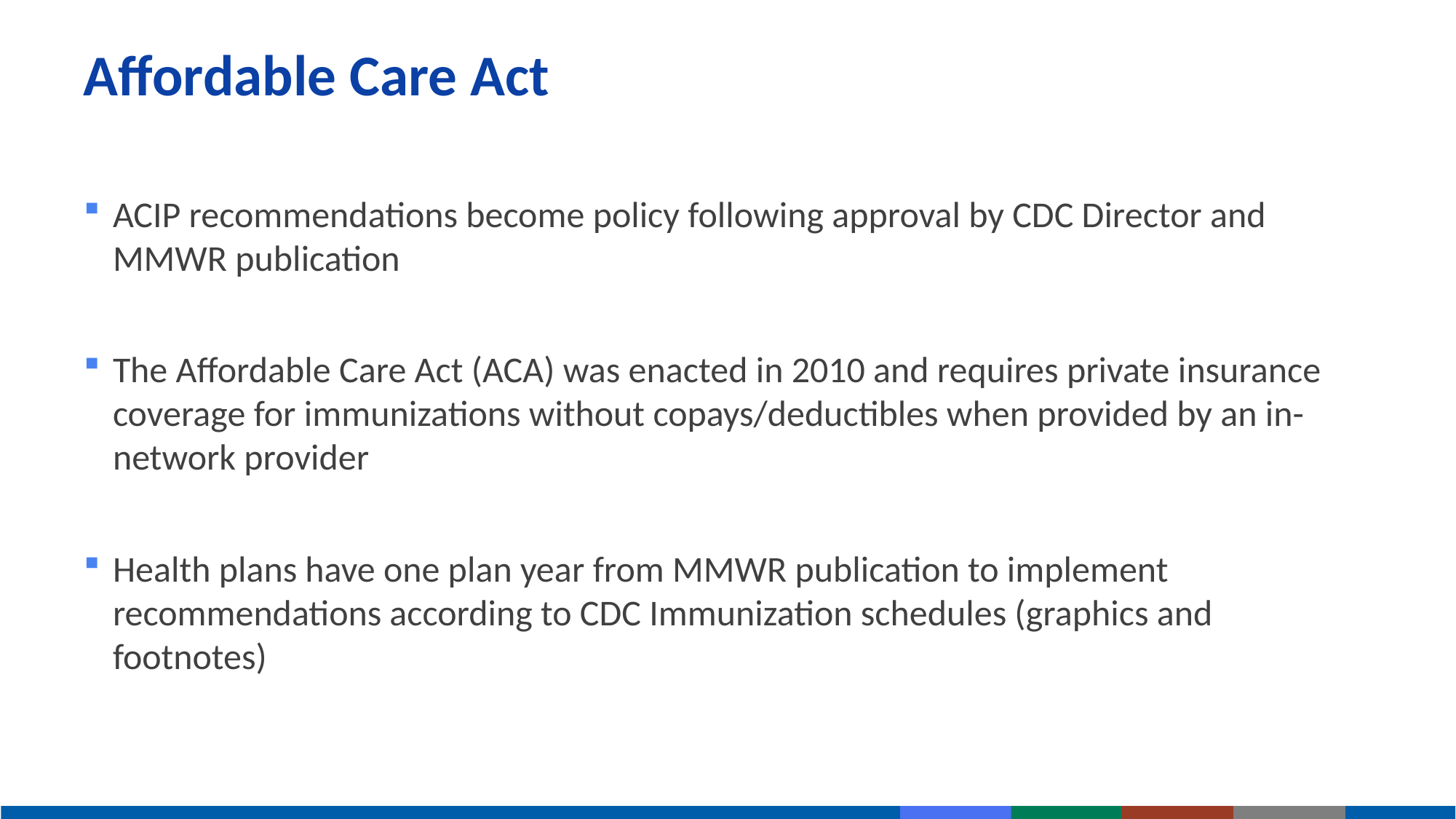

# Affordable Care Act
ACIP recommendations become policy following approval by CDC Director and MMWR publication

The Affordable Care Act (ACA) was enacted in 2010 and requires private insurance coverage for immunizations without copays/deductibles when provided by an in-network provider

Health plans have one plan year from MMWR publication to implement recommendations according to CDC Immunization schedules (graphics and footnotes)